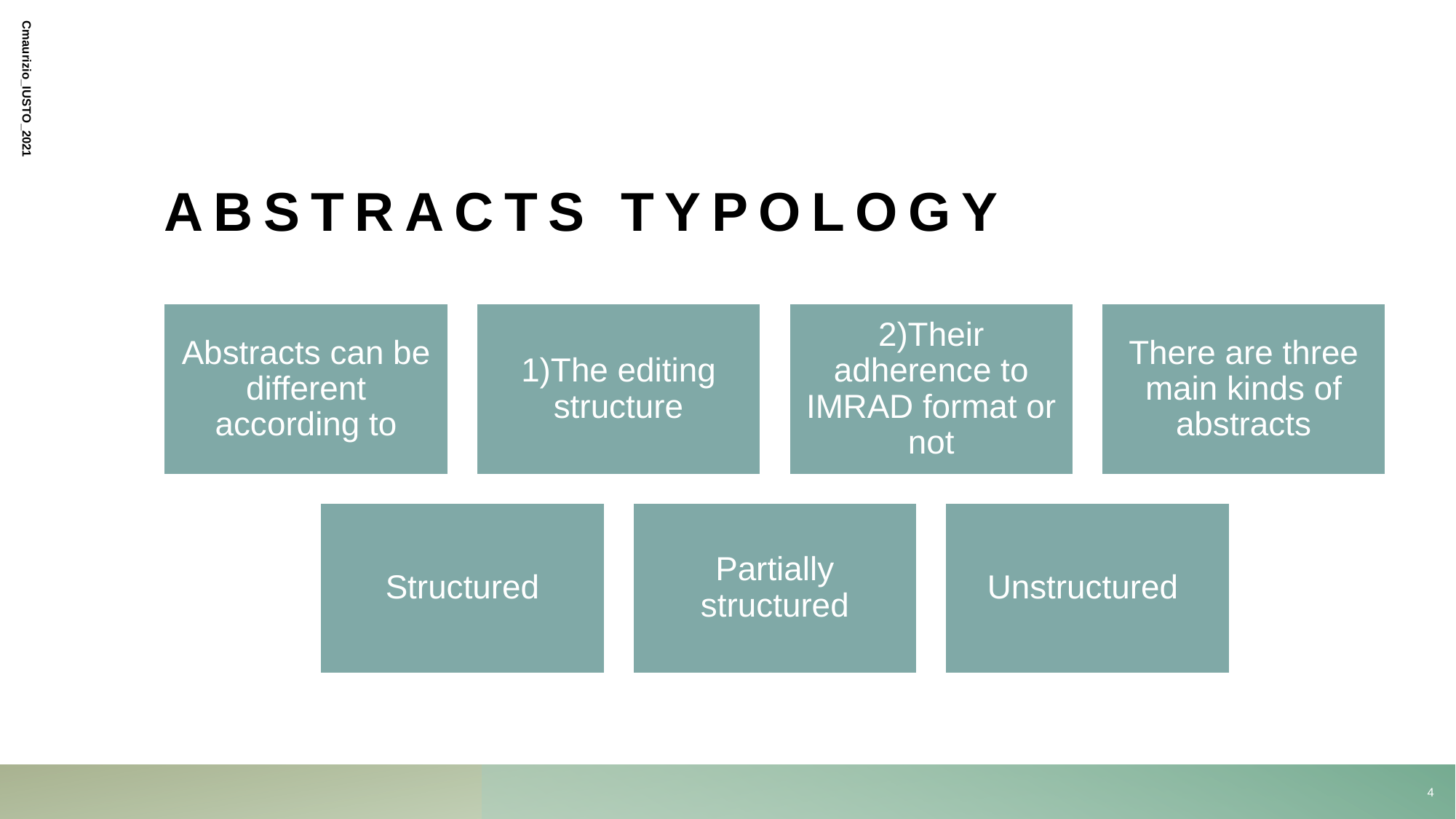

# ABSTRACTS TYPOLOGY
Cmaurizio_IUSTO_2021
Abstracts can be different according to
1)The editing structure
2)Their adherence to IMRAD format or not
There are three main kinds of abstracts
Structured
Partially structured
Unstructured
4